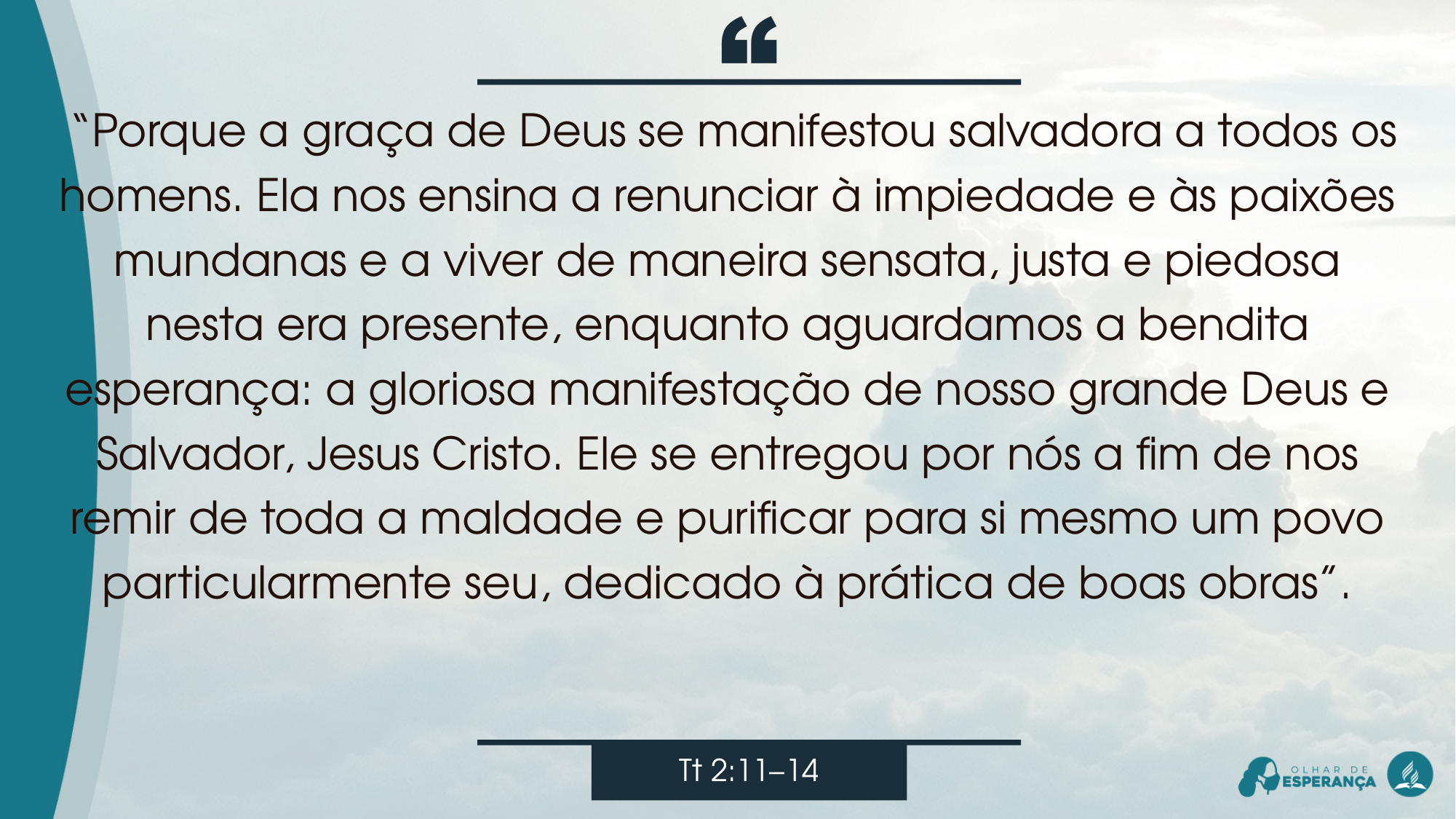

“Porque a graça de Deus se manifestou salvadora a todos os homens. Ela nos ensina a renunciar à impiedade e às paixões mundanas e a viver de maneira sensata, justa e piedosa nesta era presente, enquanto aguardamos a bendita esperança: a gloriosa manifestação de nosso grande Deus e Salvador, Jesus Cristo. Ele se entregou por nós a fim de nos remir de toda a maldade e purificar para si mesmo um povo particularmente seu, dedicado à prática de boas obras”.
Tt 2:11–14